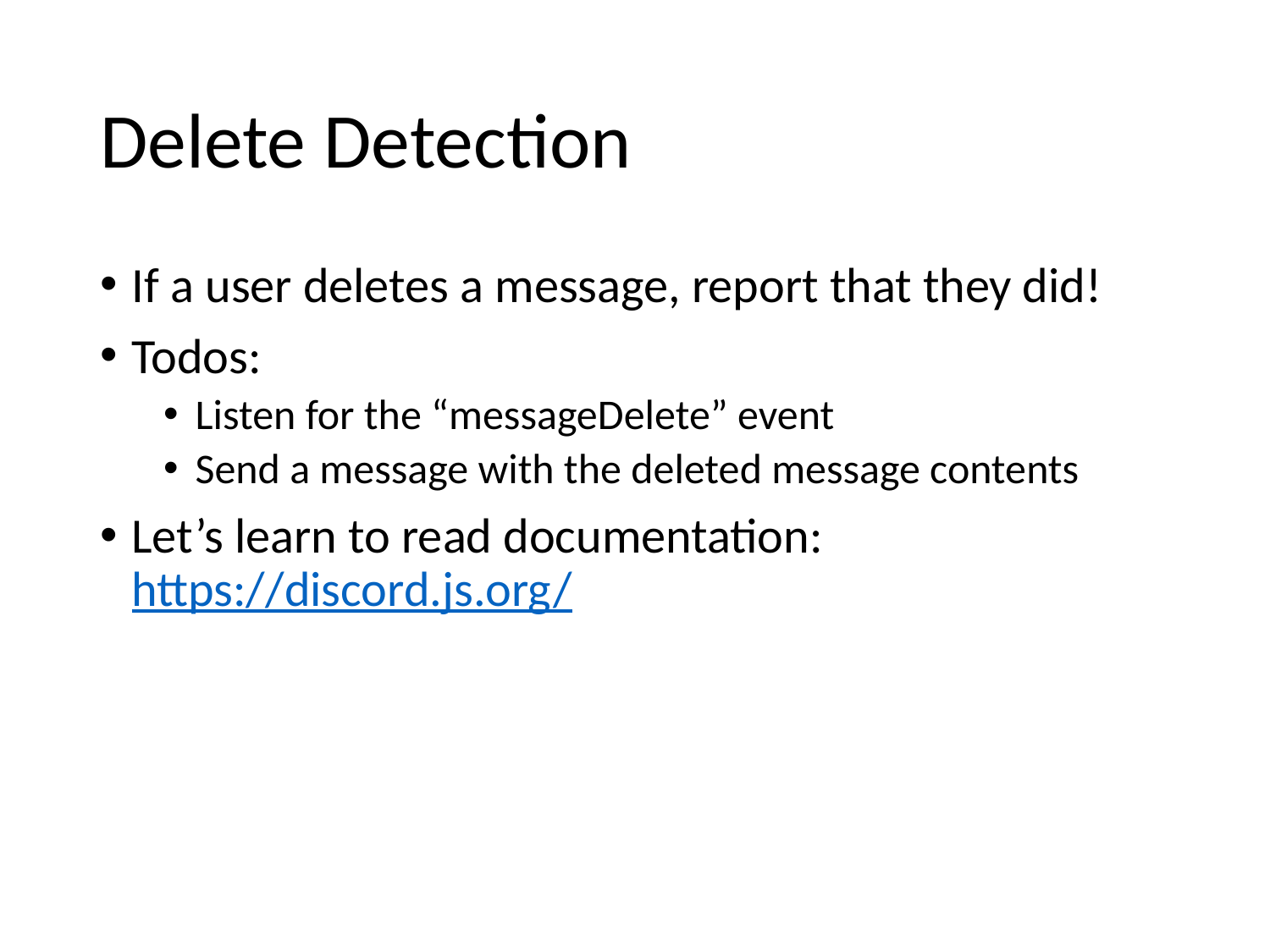

# Delete Detection
If a user deletes a message, report that they did!
Todos:
Listen for the “messageDelete” event
Send a message with the deleted message contents
Let’s learn to read documentation: https://discord.js.org/